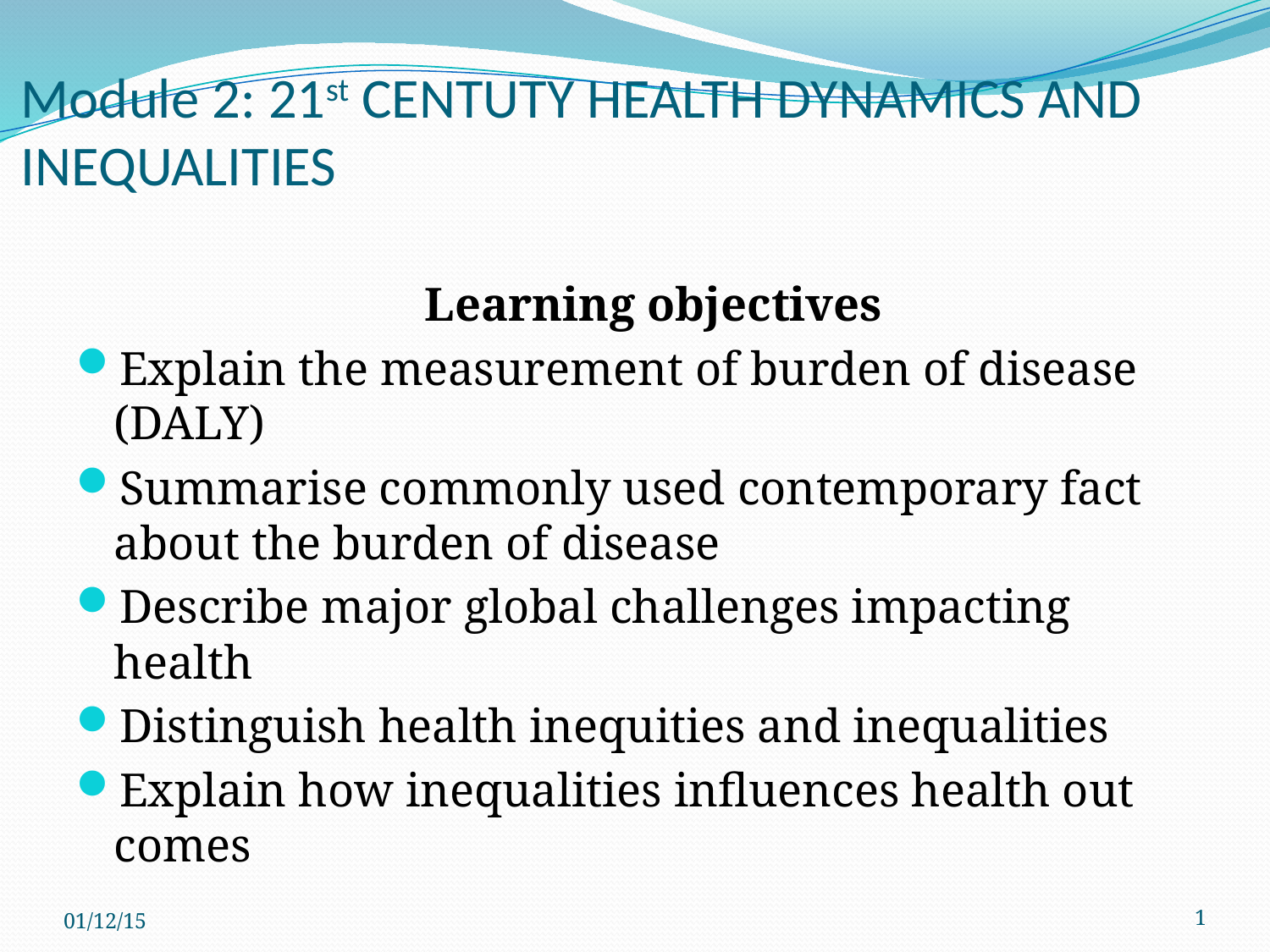

# Module 2: 21st CENTUTY HEALTH DYNAMICS AND INEQUALITIES
	Learning objectives
Explain the measurement of burden of disease (DALY)
Summarise commonly used contemporary fact about the burden of disease
Describe major global challenges impacting health
Distinguish health inequities and inequalities
Explain how inequalities influences health out comes
01/12/15

1